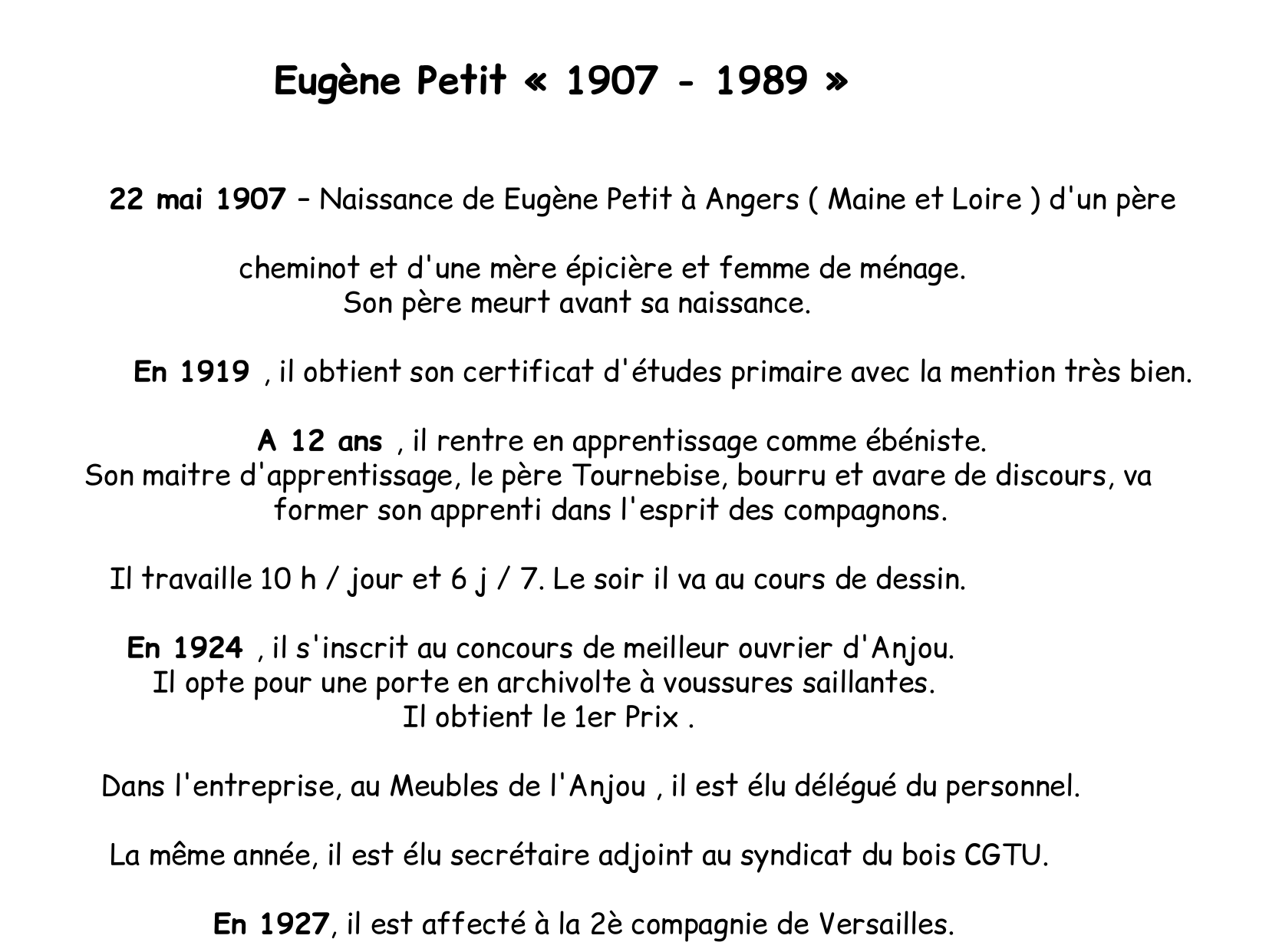

Eugène Petit « 1907 - 1989 »
  22 mai 1907 – Naissance de Eugène Petit à Angers ( Maine et Loire ) d'un père
                  cheminot et d'une mère épicière et femme de ménage.
                              Son père meurt avant sa naissance.

    En 1919 , il obtient son certificat d'études primaire avec la mention très bien.

                    A 12 ans , il rentre en apprentissage comme ébéniste.
Son maitre d'apprentissage, le père Tournebise, bourru et avare de discours, va
                      former son apprenti dans l'esprit des compagnons.

   Il travaille 10 h / jour et 6 j / 7. Le soir il va au cours de dessin.

     En 1924 , il s'inscrit au concours de meilleur ouvrier d'Anjou.
        Il opte pour une porte en archivolte à voussures saillantes.
                                     Il obtient le 1er Prix .

  Dans l'entreprise, au Meubles de l'Anjou , il est élu délégué du personnel.

   La même année, il est élu secrétaire adjoint au syndicat du bois CGTU.

               En 1927, il est affecté à la 2è compagnie de Versailles.